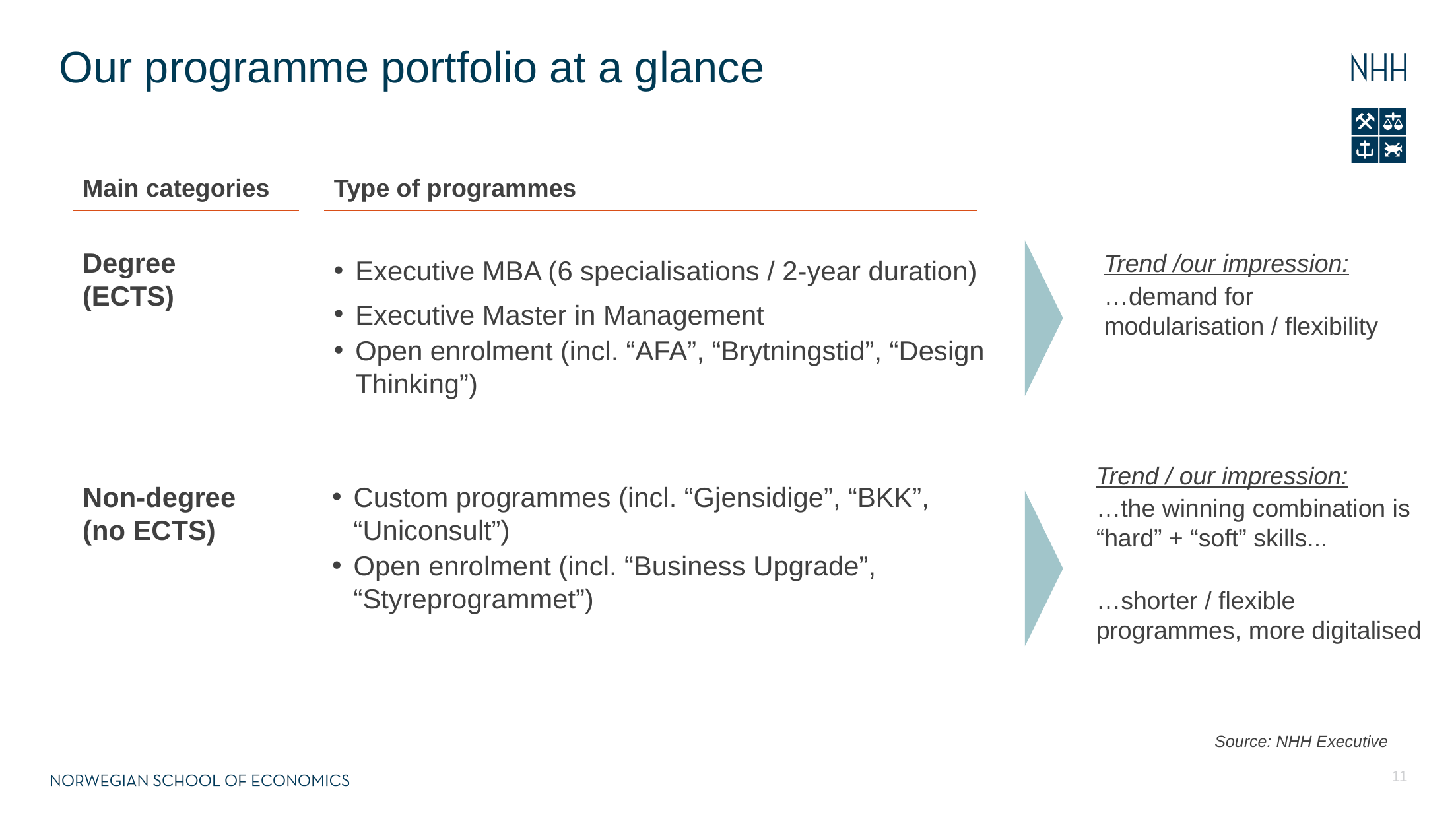

Our programme portfolio at a glance
Main categories
Type of programmes
Trend /our impression:
…demand for modularisation / flexibility
Degree (ECTS)
Executive MBA (6 specialisations / 2-year duration)
Executive Master in Management
Open enrolment (incl. “AFA”, “Brytningstid”, “Design Thinking”)

Trend / our impression:
…the winning combination is “hard” + “soft” skills...
…shorter / flexible programmes, more digitalised
Non-degree (no ECTS)
Custom programmes (incl. “Gjensidige”, “BKK”, “Uniconsult”)
Open enrolment (incl. “Business Upgrade”, “Styreprogrammet”)

Source: NHH Executive

11